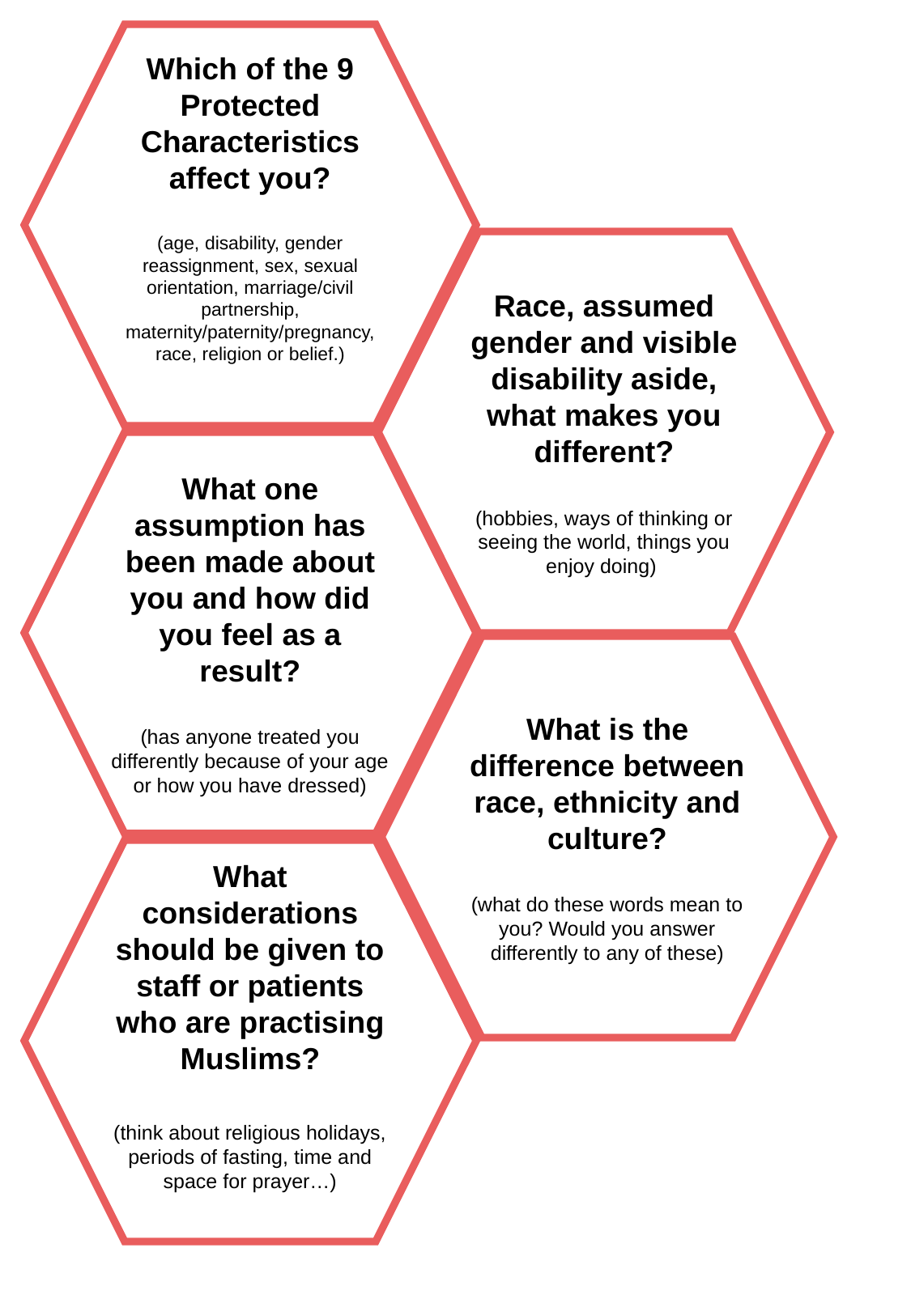

Which of the 9 Protected Characteristics affect you?

(age, disability, gender reassignment, sex, sexual orientation, marriage/civil partnership, maternity/paternity/pregnancy, race, religion or belief.)

Race, assumed gender and visible disability aside, what makes you different?

(hobbies, ways of thinking or seeing the world, things you enjoy doing)
What one assumption has been made about you and how did you feel as a result?

(has anyone treated you differently because of your age or how you have dressed)
What is the difference between race, ethnicity and culture?

(what do these words mean to you? Would you answer differently to any of these)
What considerations should be given to staff or patients who are practising Muslims?

(think about religious holidays, periods of fasting, time and space for prayer…)